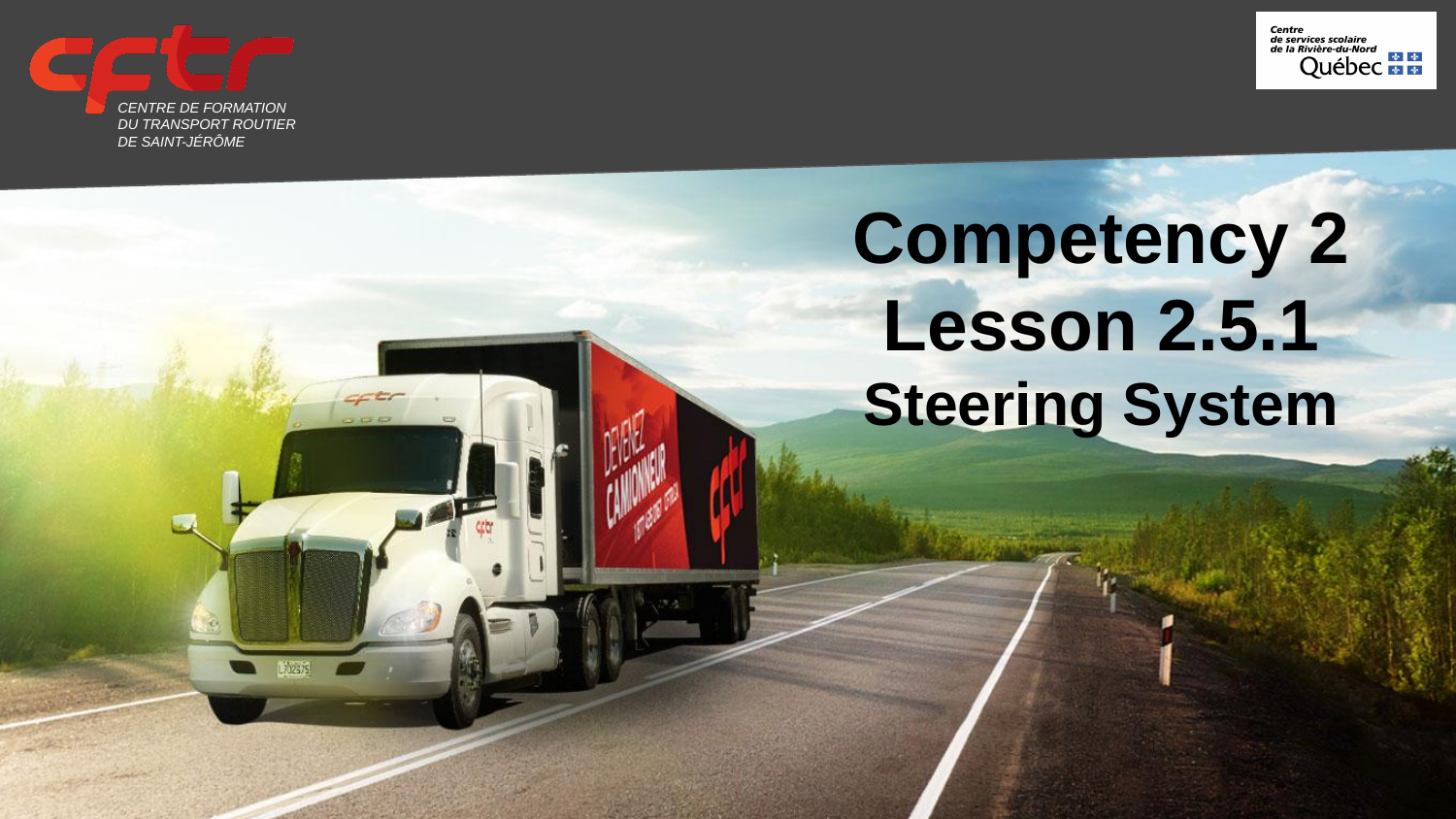

# Competency 2 Lesson 2.5.1
Steering System